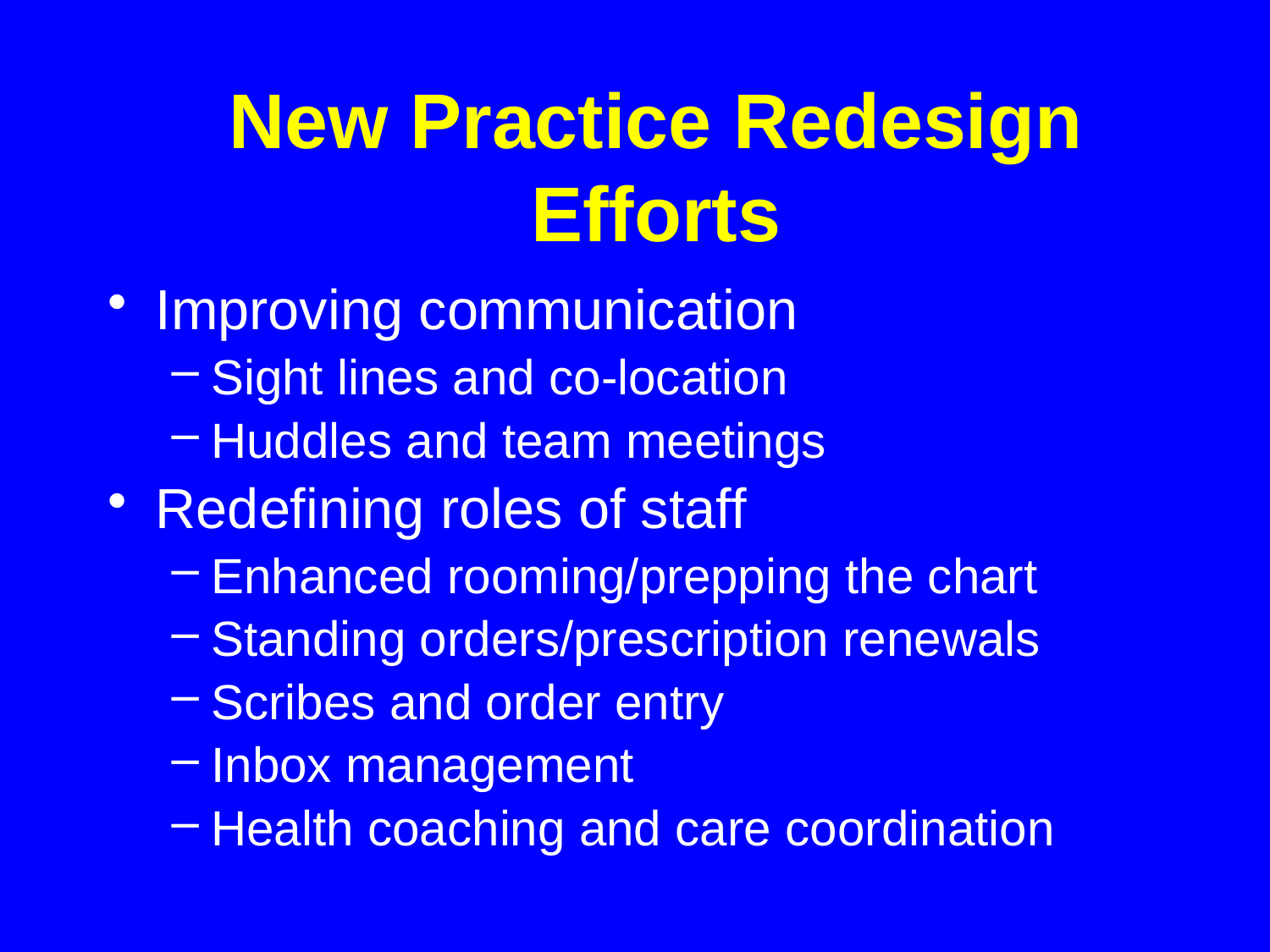

# New Practice Redesign Efforts
Improving communication
Sight lines and co-location
Huddles and team meetings
Redefining roles of staff
Enhanced rooming/prepping the chart
Standing orders/prescription renewals
Scribes and order entry
Inbox management
Health coaching and care coordination